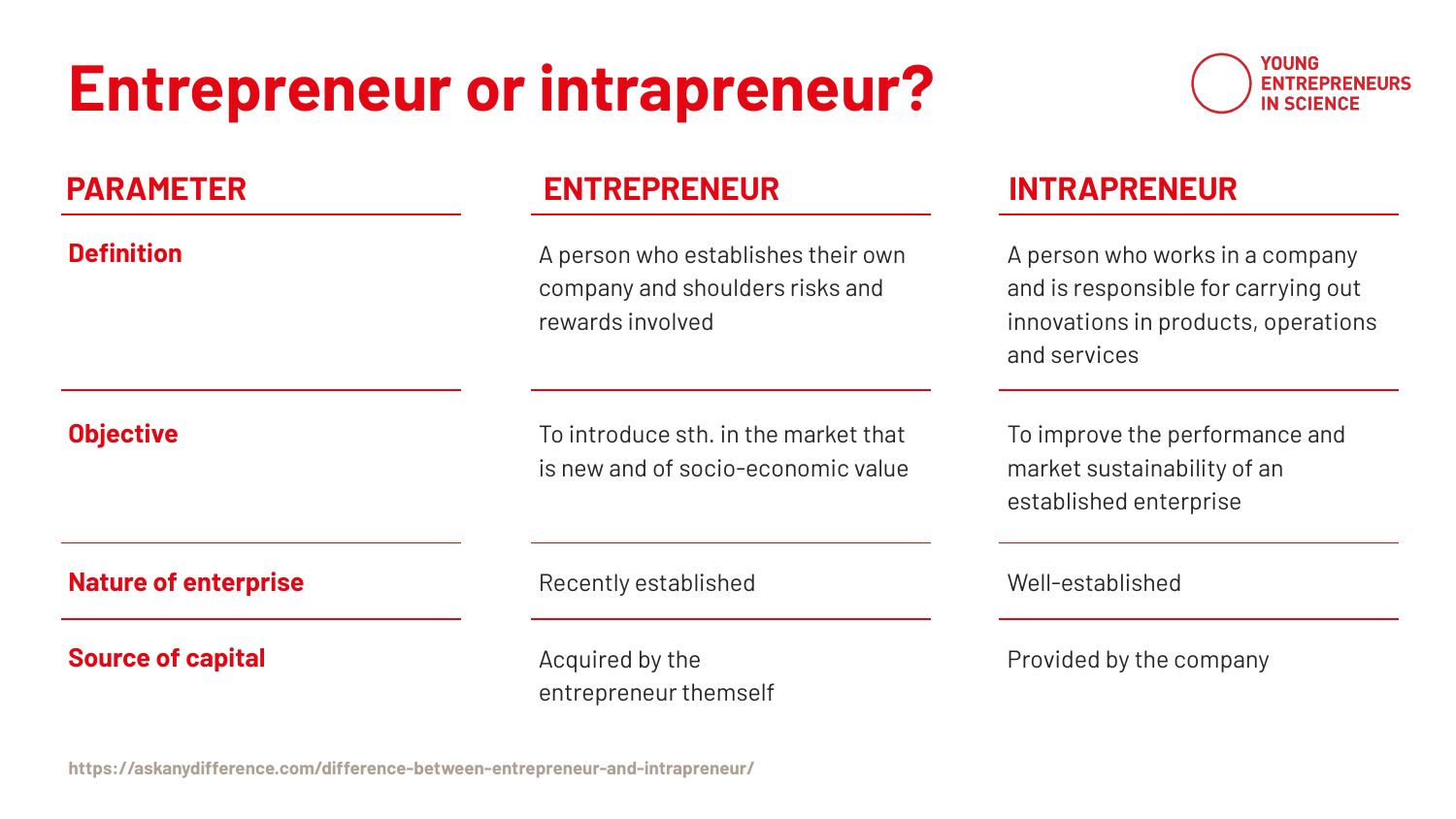

Entrepreneur or intrapreneur?
PARAMETER
ENTREPRENEUR
INTRAPRENEUR
Definition
A person who establishes their own company and shoulders risks and rewards involved

A person who works in a company and is responsible for carrying out innovations in products, operations and services
Objective
To introduce sth. in the market that is new and of socio-economic value
To improve the performance and market sustainability of an established enterprise
Nature of enterprise
Recently established
Well-established
Source of capital
Acquired by the
entrepreneur themself
Provided by the company
https://askanydifference.com/difference-between-entrepreneur-and-intrapreneur/